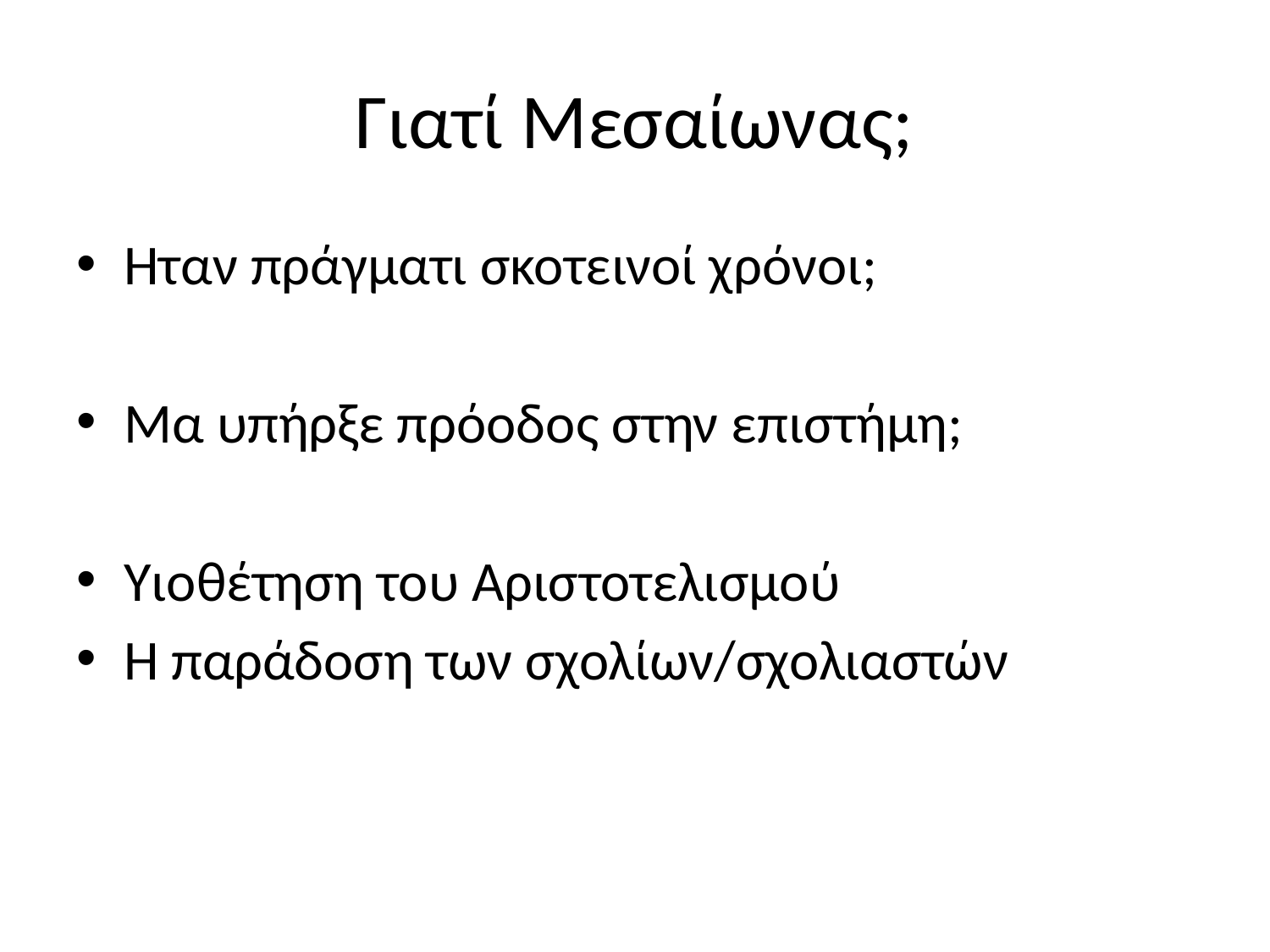

# Γιατί Μεσαίωνας;
Ηταν πράγματι σκοτεινοί χρόνοι;

Μα υπήρξε πρόοδος στην επιστήμη;

Υιοθέτηση του Αριστοτελισμού
Η παράδοση των σχολίων/σχολιαστών